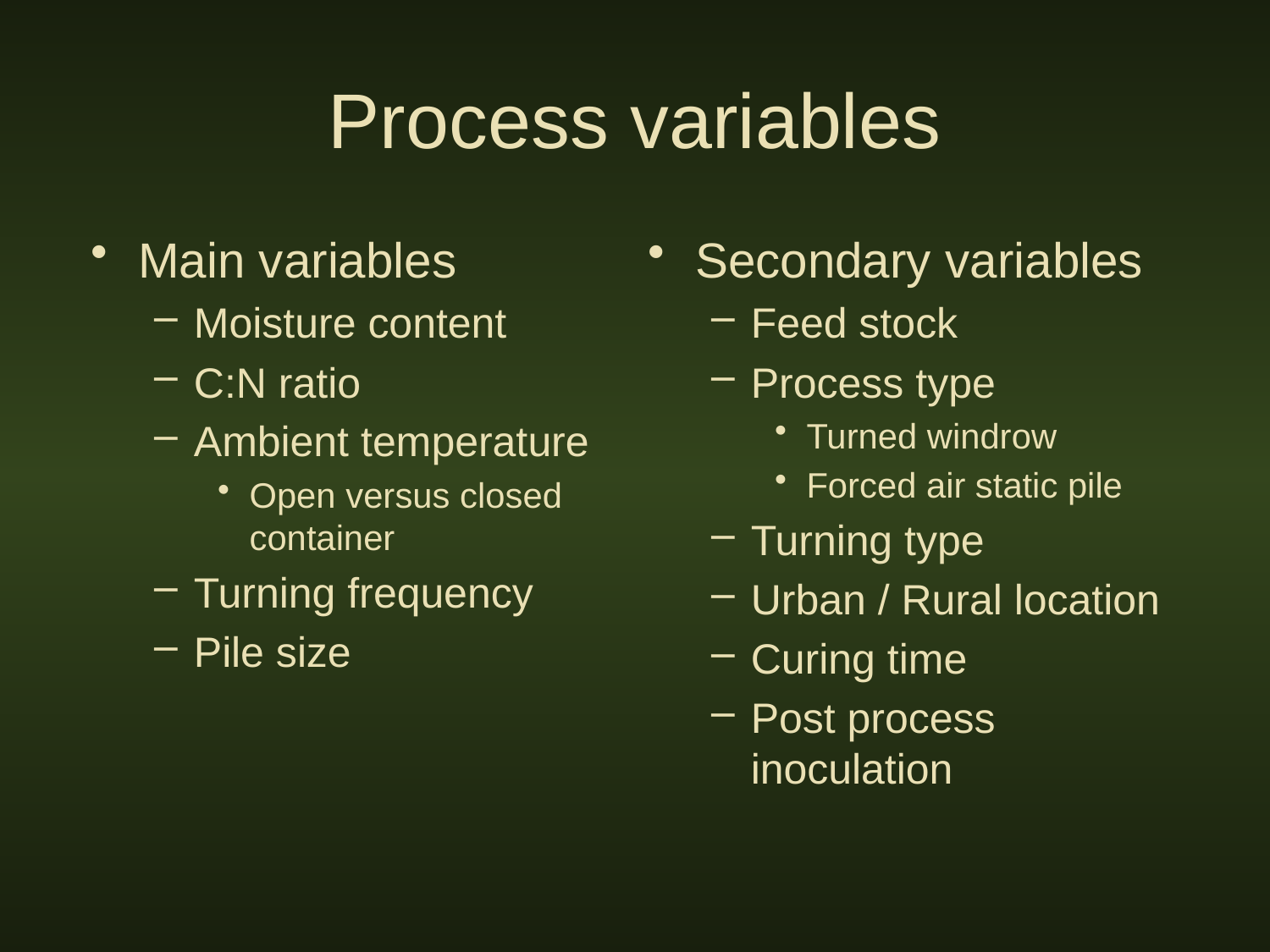

# Process variables
Main variables
Moisture content
C:N ratio
Ambient temperature
Open versus closed container
Turning frequency
Pile size

Secondary variables
Feed stock
Process type
Turned windrow
Forced air static pile
Turning type
Urban / Rural location
Curing time
Post process inoculation